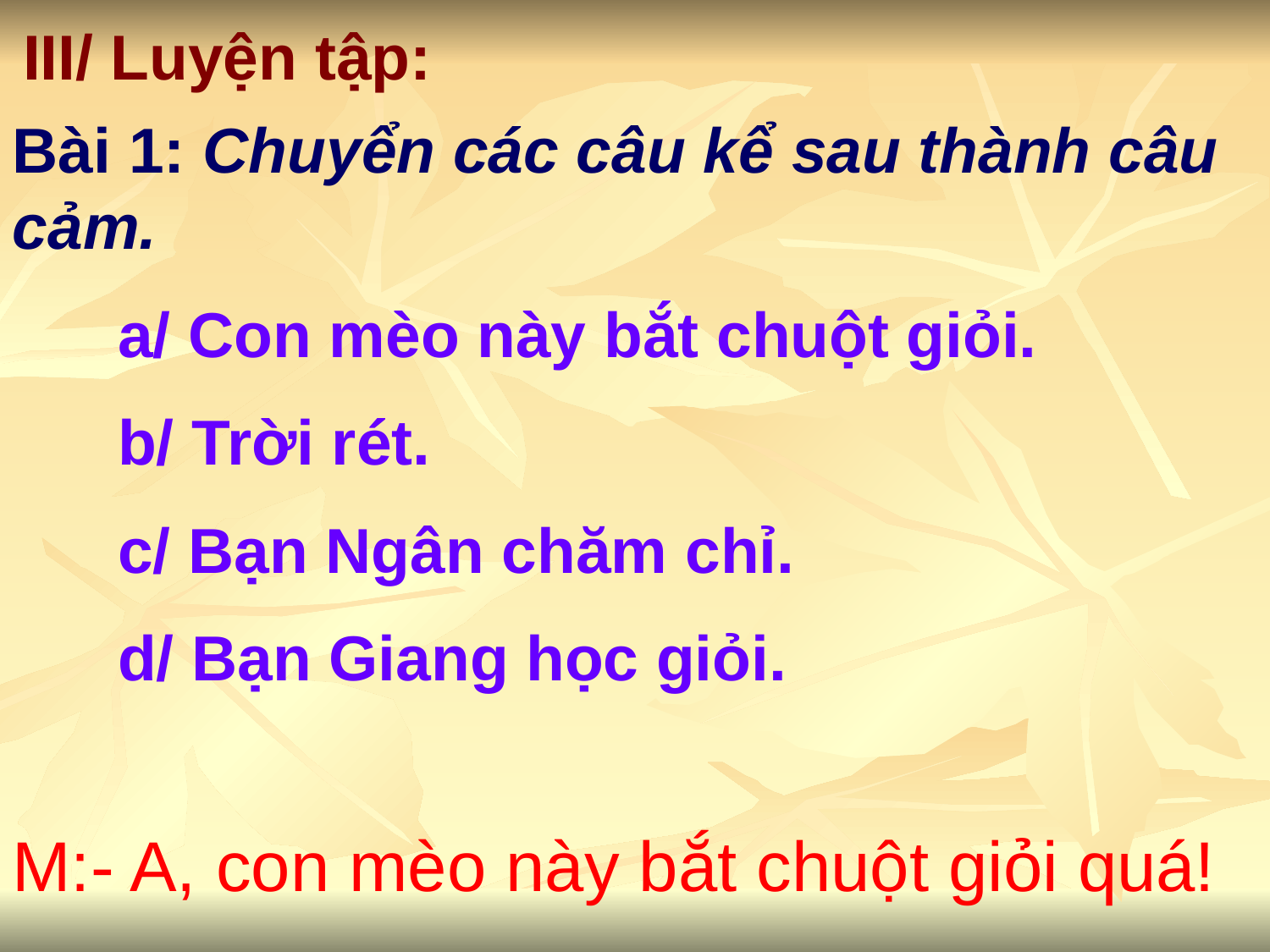

III/ Luyện tập:
Bài 1: Chuyển các câu kể sau thành câu cảm.
      a/ Con mèo này bắt chuột giỏi.
      b/ Trời rét.
      c/ Bạn Ngân chăm chỉ.
      d/ Bạn Giang học giỏi.

M:- A, con mèo này bắt chuột giỏi quá!